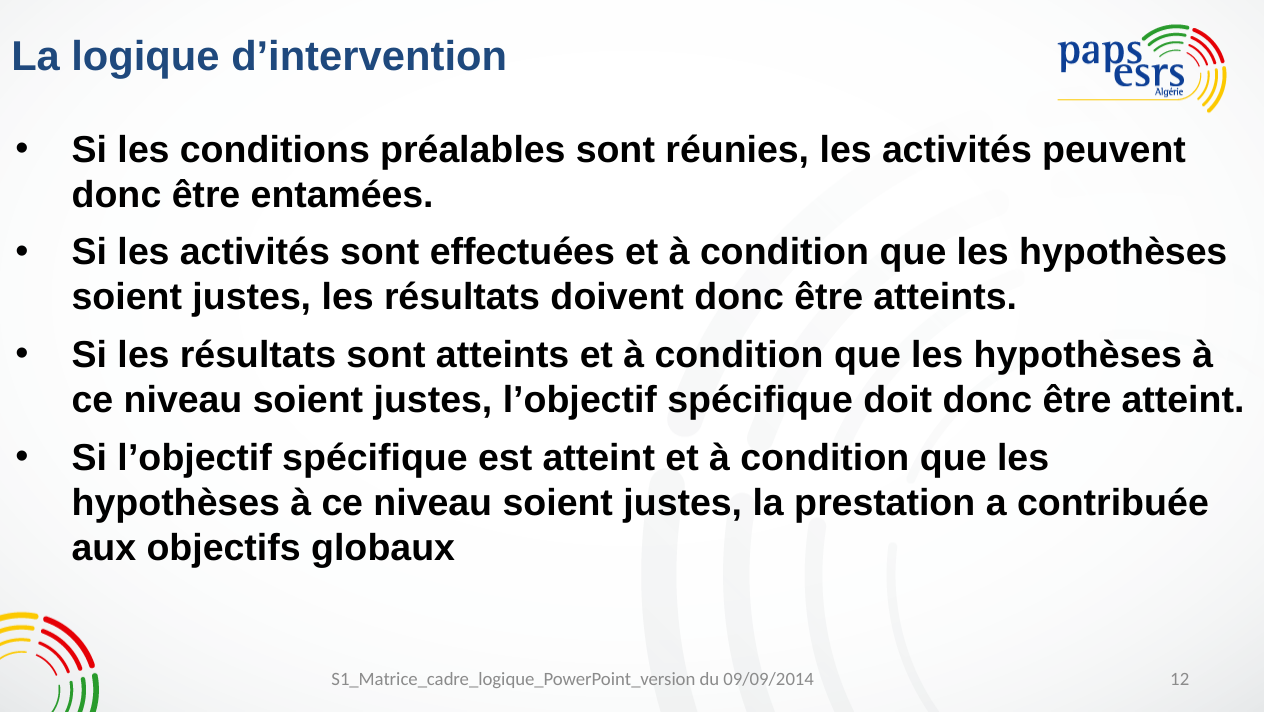

La logique d’intervention
# Si les conditions préalables sont réunies, les activités peuvent donc être entamées.
Si les activités sont effectuées et à condition que les hypothèses soient justes, les résultats doivent donc être atteints.
Si les résultats sont atteints et à condition que les hypothèses à ce niveau soient justes, l’objectif spécifique doit donc être atteint.
Si l’objectif spécifique est atteint et à condition que les hypothèses à ce niveau soient justes, la prestation a contribuée aux objectifs globaux
S1_Matrice_cadre_logique_PowerPoint_version du 09/09/2014
12